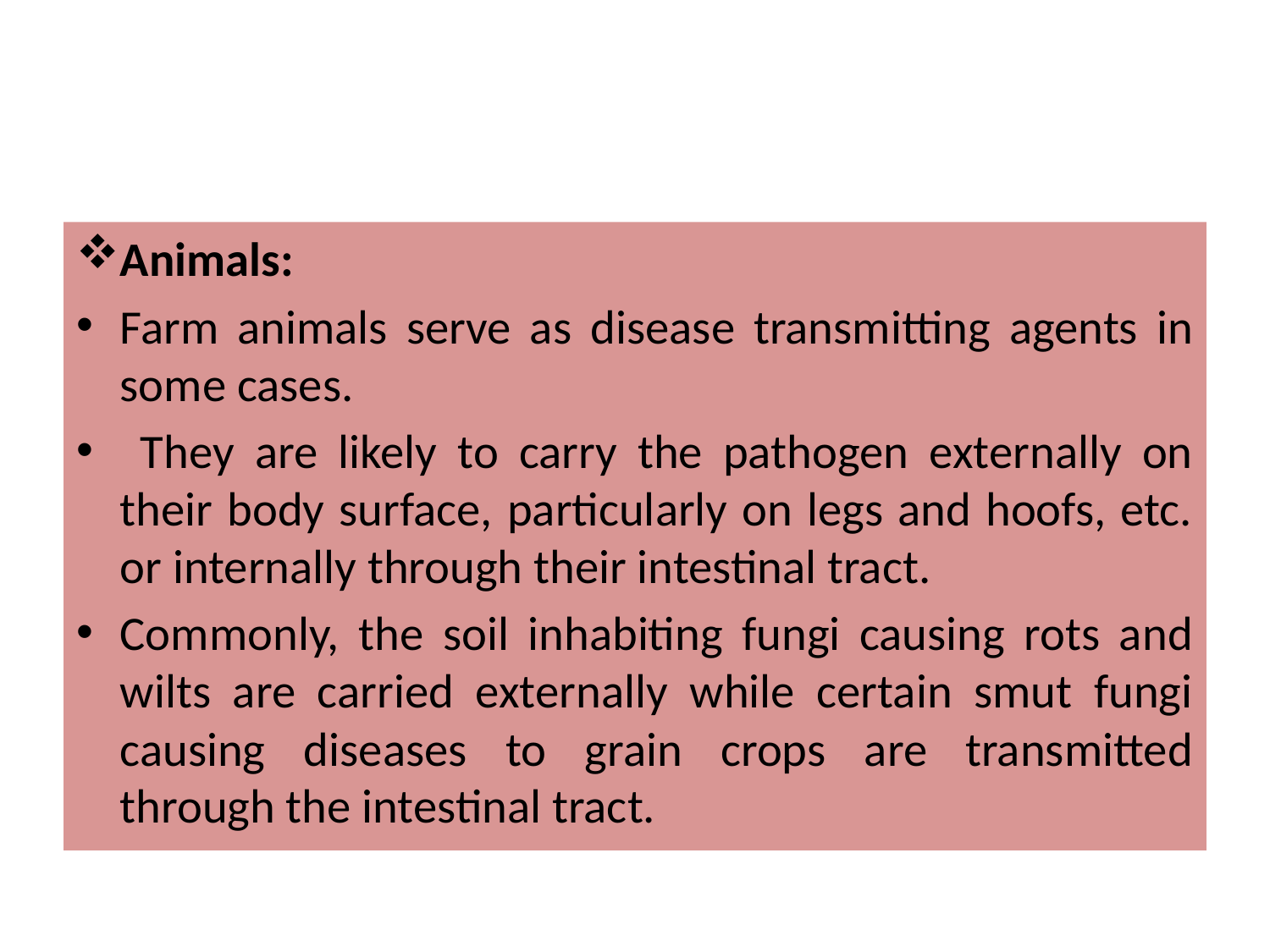

#
Animals:
Farm animals serve as disease transmitting agents in some cases.
 They are likely to carry the pathogen externally on their body surface, particularly on legs and hoofs, etc. or internally through their intestinal tract.
Commonly, the soil inhabiting fungi causing rots and wilts are carried externally while certain smut fungi causing diseases to grain crops are transmitted through the intestinal tract.